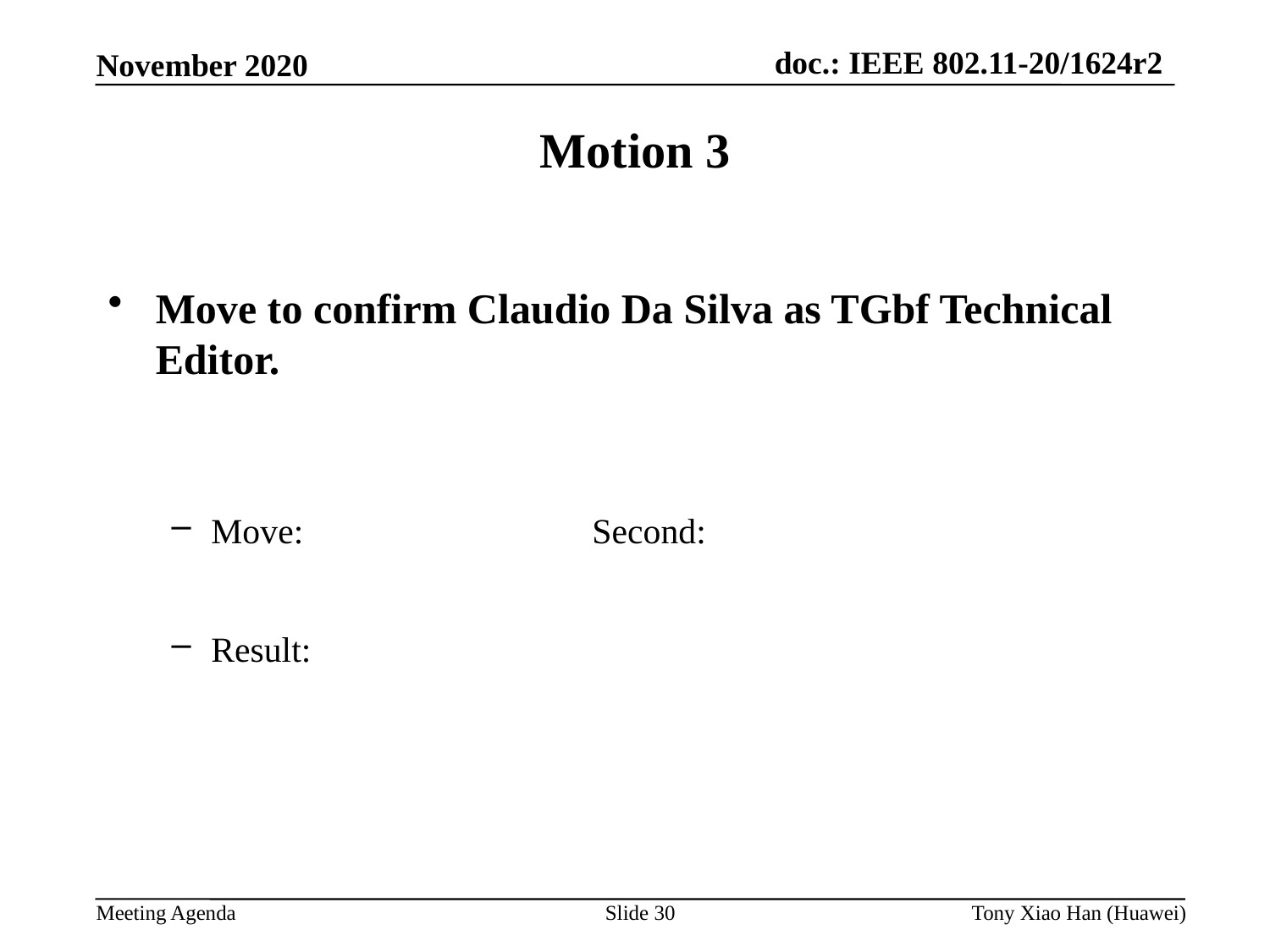

Motion 3
Move to confirm Claudio Da Silva as TGbf Technical Editor.

Move:  			Second:

Result:
Slide 30
Tony Xiao Han (Huawei)